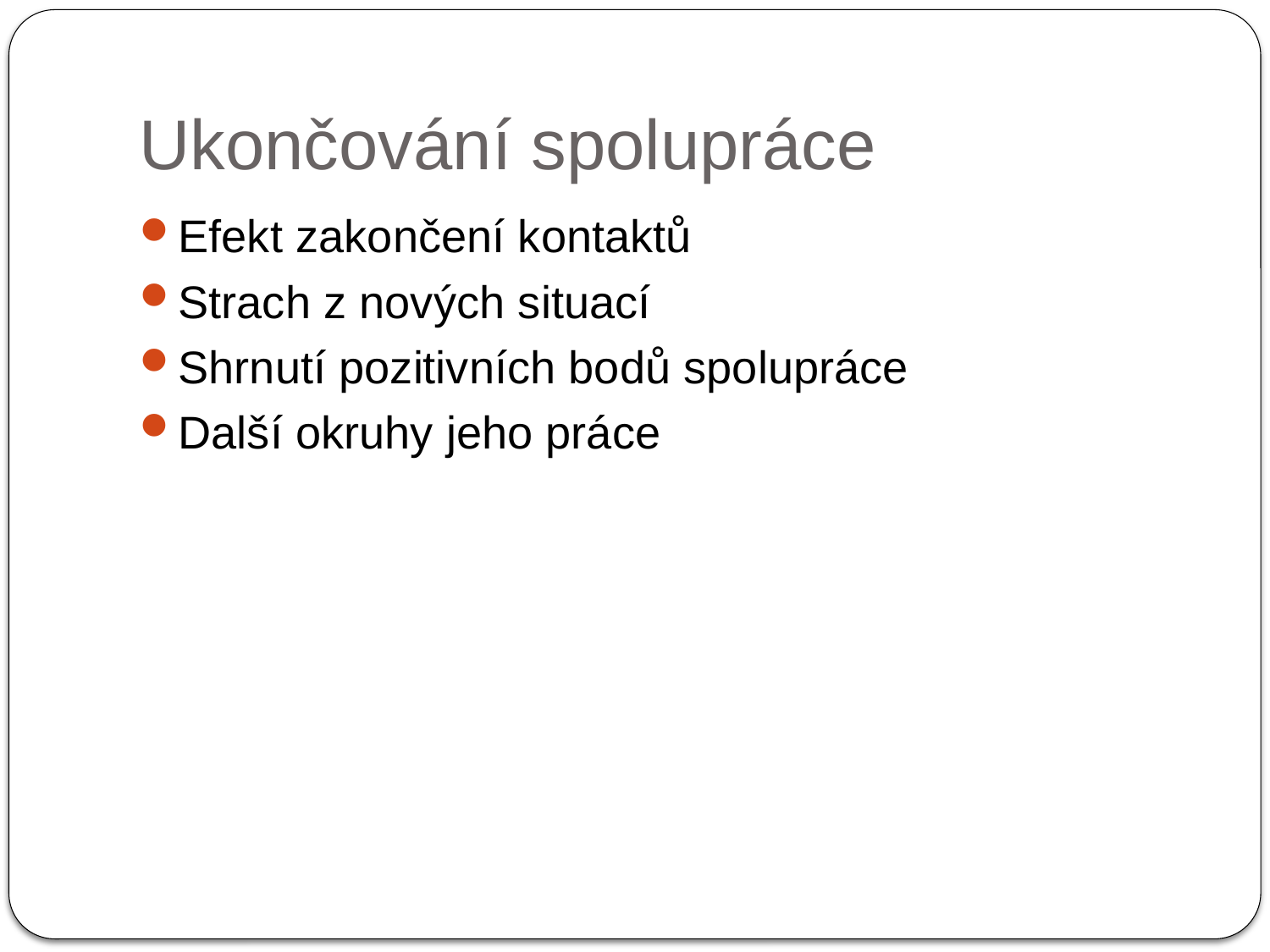

# Ukončování spolupráce
Efekt zakončení kontaktů
Strach z nových situací
Shrnutí pozitivních bodů spolupráce
Další okruhy jeho práce